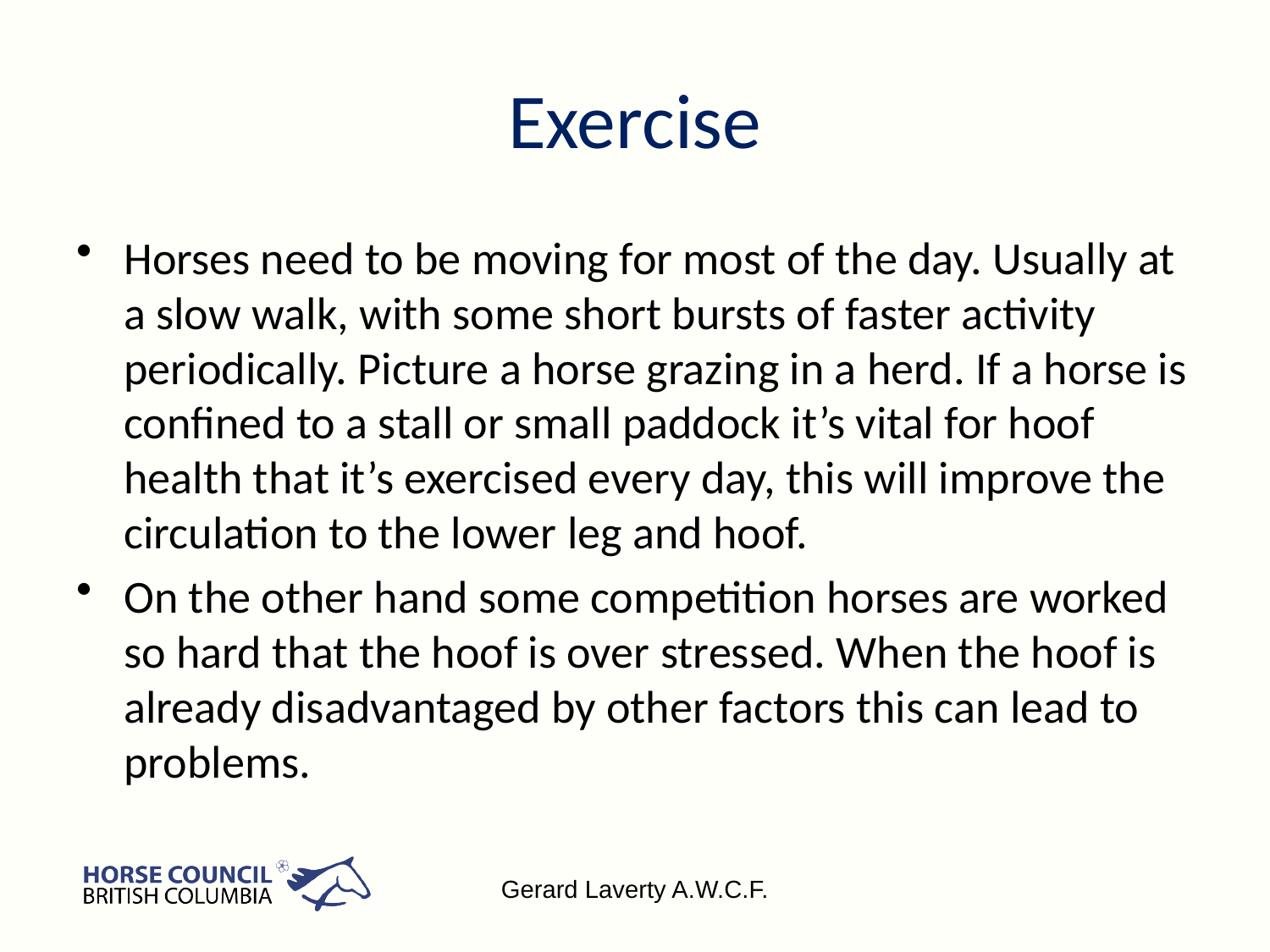

# Exercise
Horses need to be moving for most of the day. Usually at a slow walk, with some short bursts of faster activity periodically. Picture a horse grazing in a herd. If a horse is confined to a stall or small paddock it’s vital for hoof health that it’s exercised every day, this will improve the circulation to the lower leg and hoof.
On the other hand some competition horses are worked so hard that the hoof is over stressed. When the hoof is already disadvantaged by other factors this can lead to problems.
Gerard Laverty A.W.C.F.